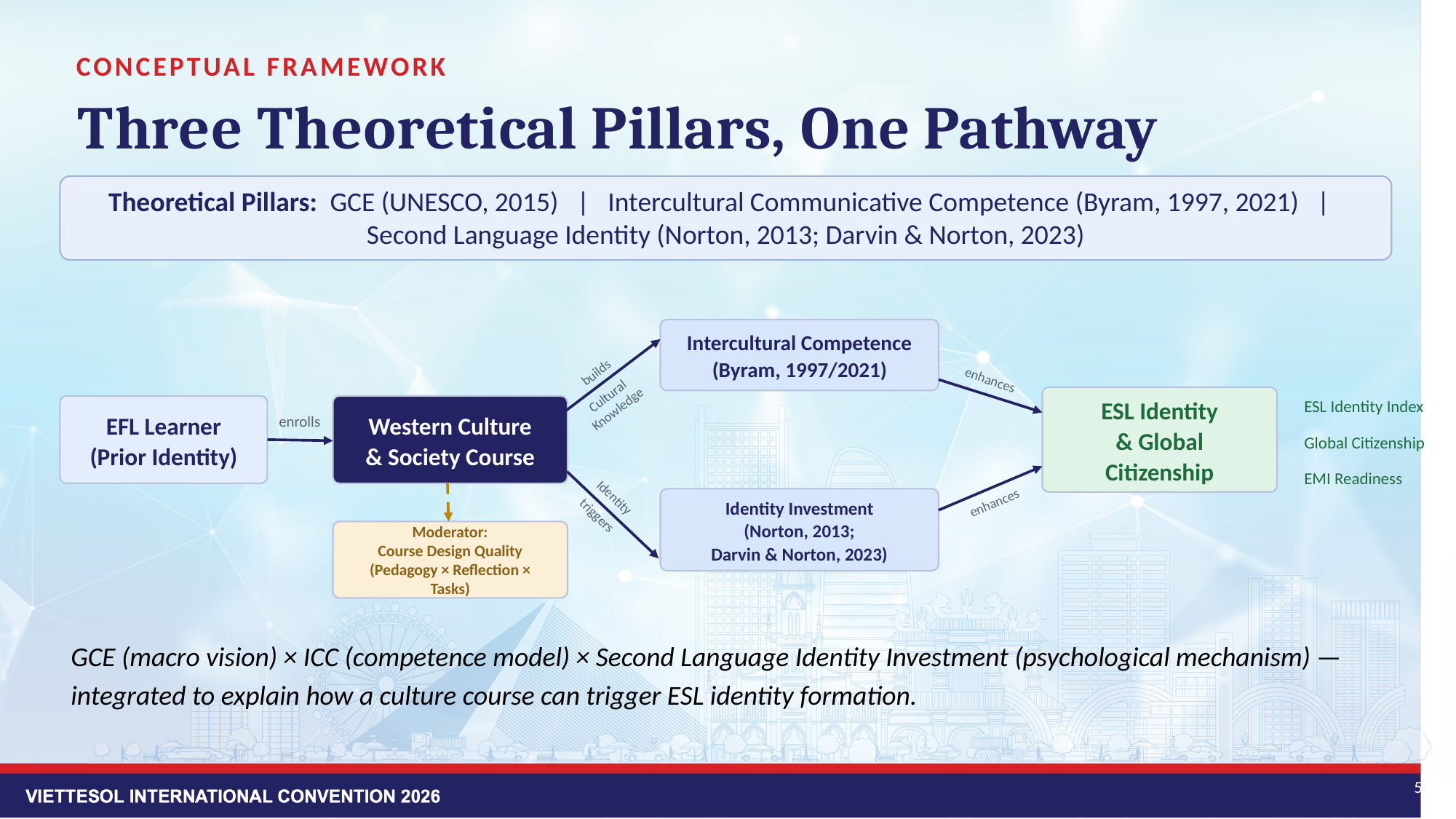

CONCEPTUAL FRAMEWORK
Three Theoretical Pillars, One Pathway
Theoretical Pillars:  GCE (UNESCO, 2015)   |   Intercultural Communicative Competence (Byram, 1997, 2021)   |   Second Language Identity (Norton, 2013; Darvin & Norton, 2023)

Intercultural Competence
(Byram, 1997/2021)

builds
enhances

Cultural Knowledge

ESL Identity
& Global
Citizenship
ESL Identity Index

EFL Learner
(Prior Identity)

Western Culture
& Society Course
enrolls
Global Citizenship

EMI Readiness

Identity

enhances

Identity Investment
(Norton, 2013;
Darvin & Norton, 2023)
triggers

Moderator:
Course Design Quality
(Pedagogy × Reflection × Tasks)
GCE (macro vision) × ICC (competence model) × Second Language Identity Investment (psychological mechanism) — integrated to explain how a culture course can trigger ESL identity formation.
5